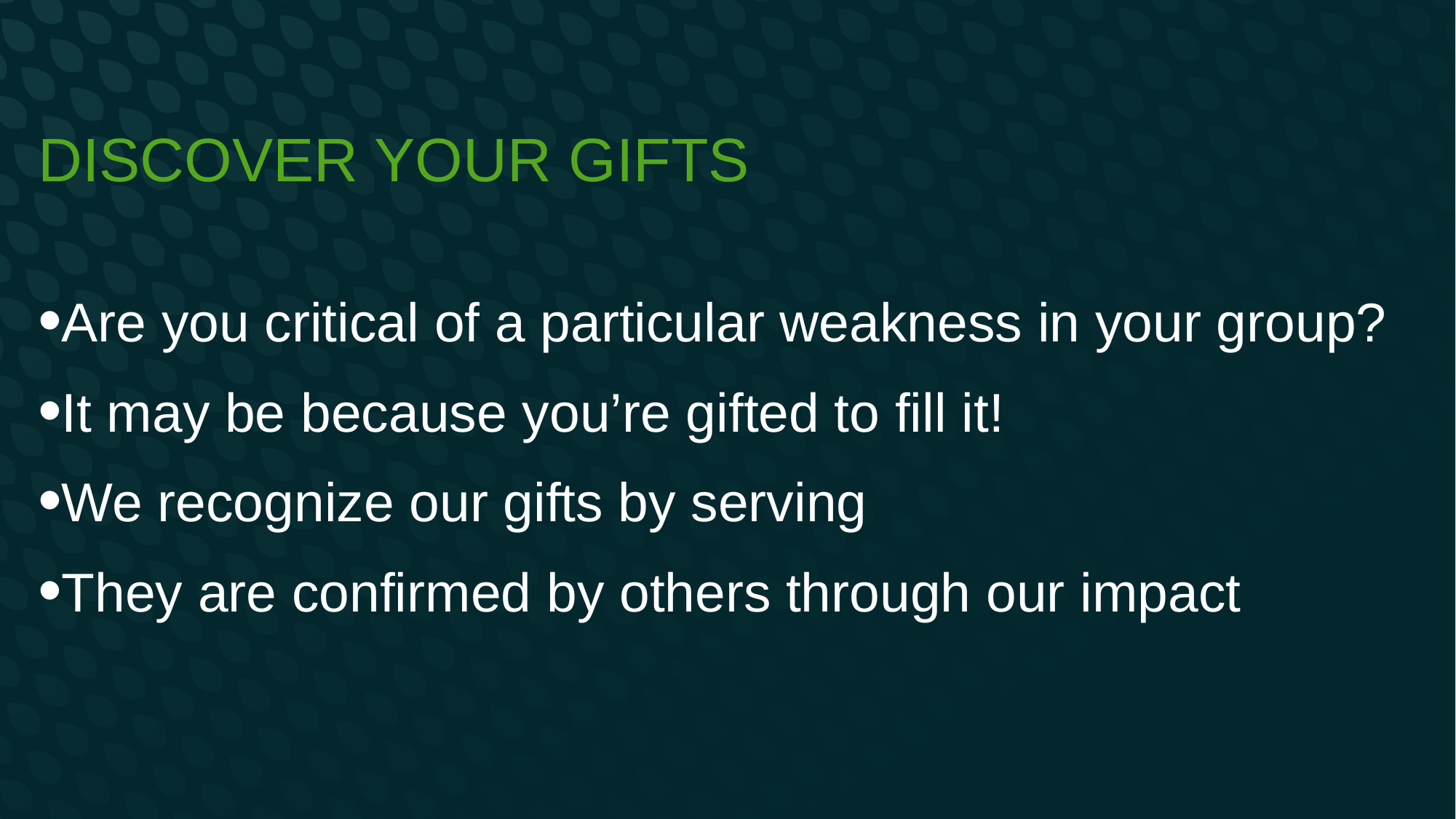

# Discover your gifts
Are you critical of a particular weakness in your group?
It may be because you’re gifted to fill it!
We recognize our gifts by serving
They are confirmed by others through our impact